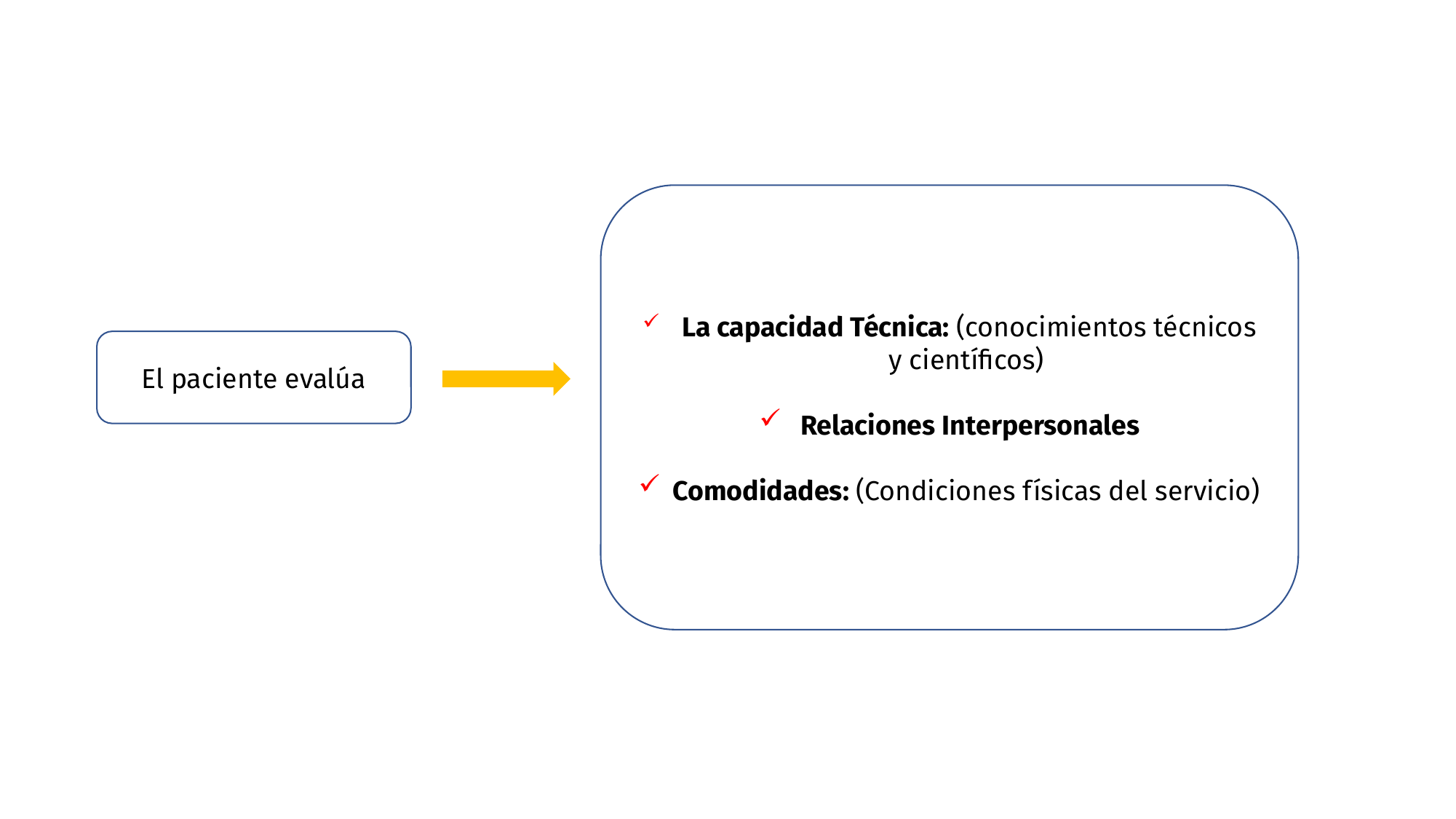

La capacidad Técnica: (conocimientos técnicos y científicos)
 Relaciones Interpersonales
Comodidades: (Condiciones físicas del servicio)
El paciente evalúa